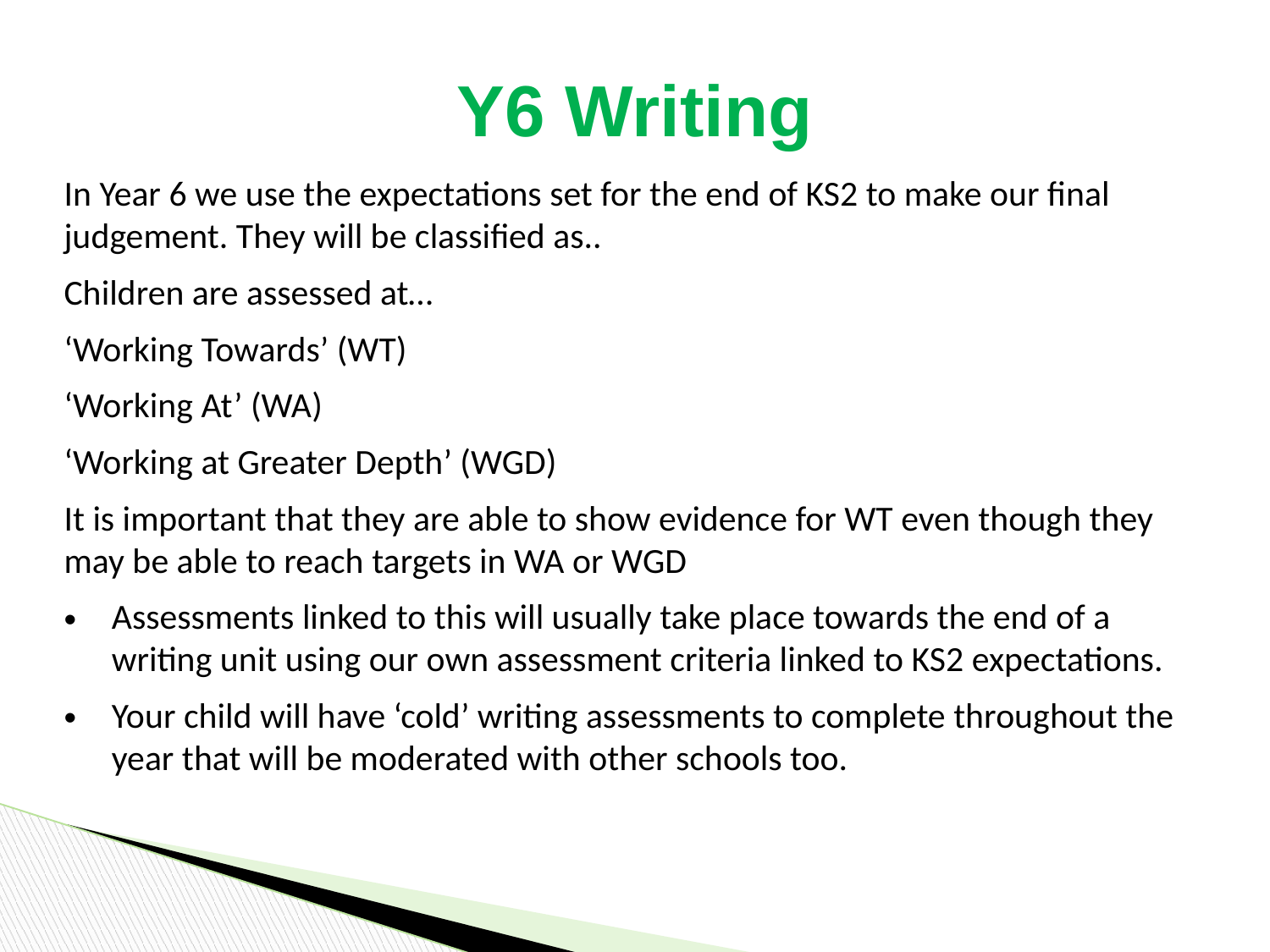

# Y6 Writing
In Year 6 we use the expectations set for the end of KS2 to make our final judgement. They will be classified as..
Children are assessed at…
‘Working Towards’ (WT)
‘Working At’ (WA)
‘Working at Greater Depth’ (WGD)
It is important that they are able to show evidence for WT even though they may be able to reach targets in WA or WGD
Assessments linked to this will usually take place towards the end of a writing unit using our own assessment criteria linked to KS2 expectations.
Your child will have ‘cold’ writing assessments to complete throughout the year that will be moderated with other schools too.